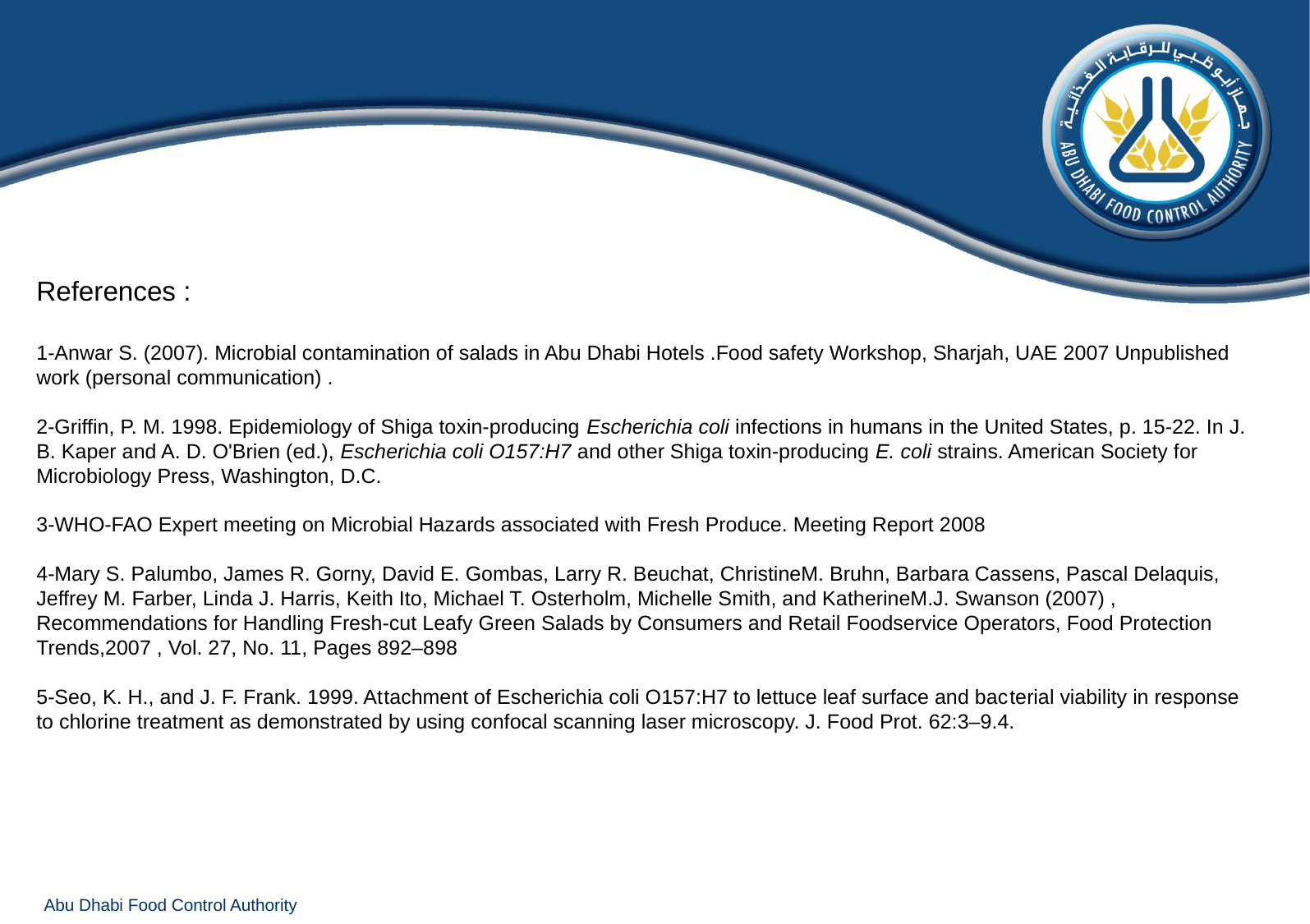

References :

1-Anwar S. (2007). Microbial contamination of salads in Abu Dhabi Hotels .Food safety Workshop, Sharjah, UAE 2007 Unpublished work (personal communication) .

2-Griffin, P. M. 1998. Epidemiology of Shiga toxin-producing Escherichia coli infections in humans in the United States, p. 15-22. In J. B. Kaper and A. D. O'Brien (ed.), Escherichia coli O157:H7 and other Shiga toxin-producing E. coli strains. American Society for Microbiology Press, Washington, D.C.

3-WHO-FAO Expert meeting on Microbial Hazards associated with Fresh Produce. Meeting Report 2008

4-Mary S. Palumbo, James R. Gorny, David E. Gombas, Larry R. Beuchat, ChristineM. Bruhn, Barbara Cassens, Pascal Delaquis, Jeffrey M. Farber, Linda J. Harris, Keith Ito, Michael T. Osterholm, Michelle Smith, and KatherineM.J. Swanson (2007) , Recommendations for Handling Fresh-cut Leafy Green Salads by Consumers and Retail Foodservice Operators, Food Protection Trends,2007 , Vol. 27, No. 11, Pages 892–898

5-Seo, K. H., and J. F. Frank. 1999. At­tachment of Escherichia coli O157:H7 to lettuce leaf surface and bac­terial viability in response to chlo­rine treatment as demonstrated by using confocal scanning laser microscopy. J. Food Prot. 62:3–9.4.

Abu Dhabi Food Control Authority